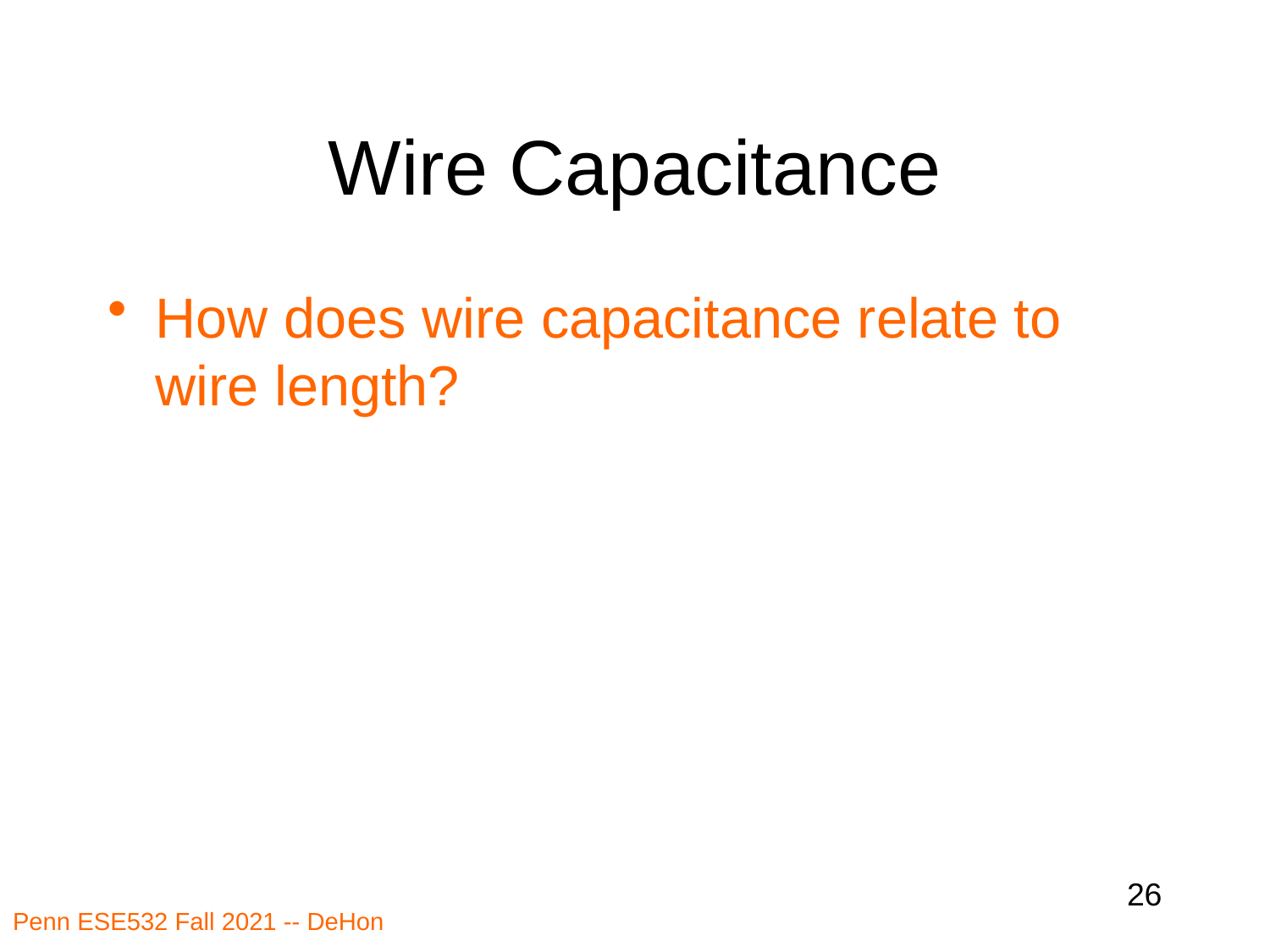

# Wire Capacitance
How does wire capacitance relate to wire length?
26
Penn ESE532 Fall 2021 -- DeHon